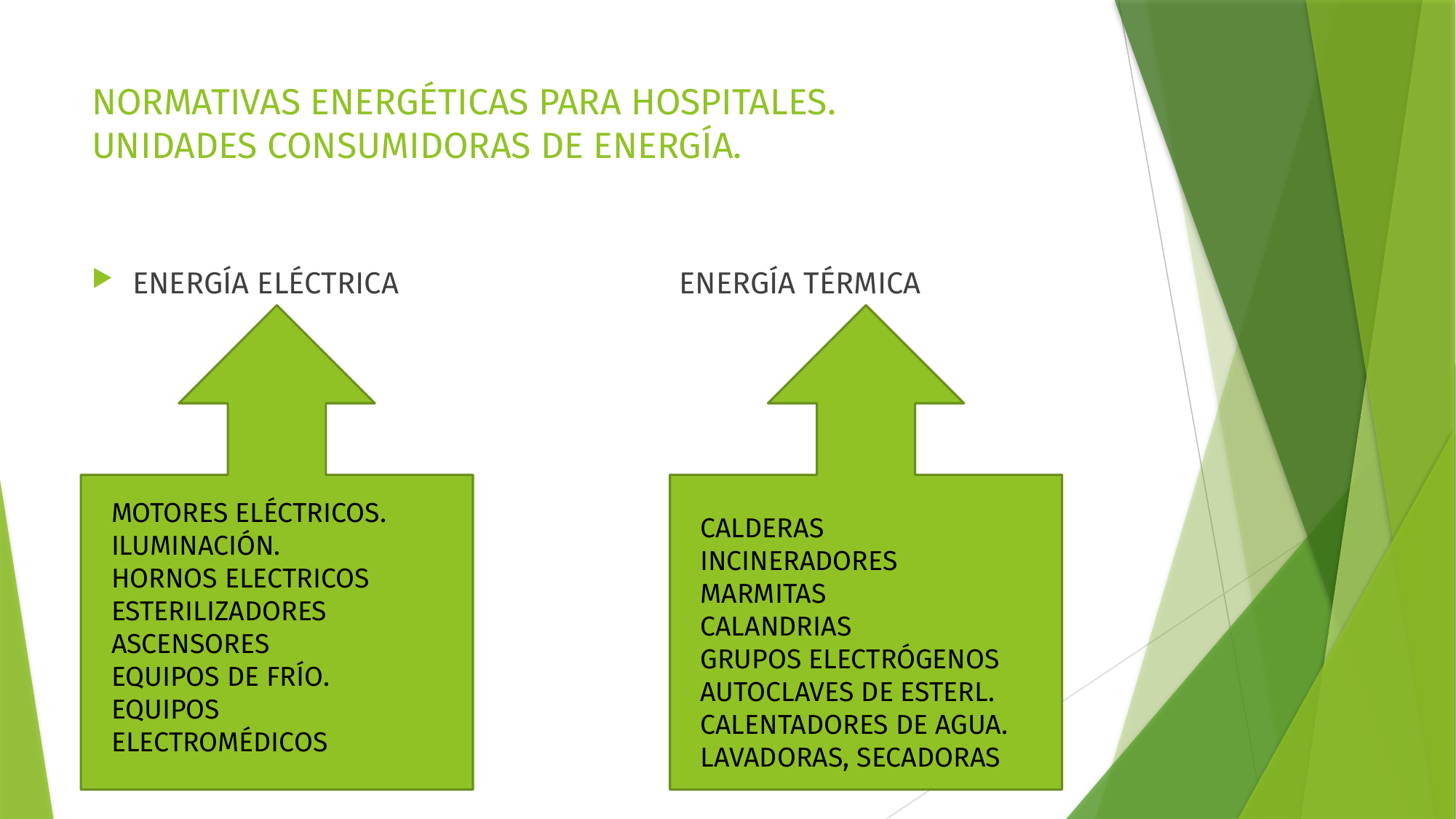

# NORMATIVAS ENERGÉTICAS PARA HOSPITALES. UNIDADES CONSUMIDORAS DE ENERGÍA.
ENERGÍA ELÉCTRICA                                   ENERGÍA TÉRMICA

MOTORES ELÉCTRICOS.
ILUMINACIÓN.
HORNOS ELECTRICOS
ESTERILIZADORES
ASCENSORES
EQUIPOS DE FRÍO.
EQUIPOS ELECTROMÉDICOS

CALDERAS
INCINERADORES
MARMITAS
CALANDRIAS
GRUPOS ELECTRÓGENOS
AUTOCLAVES DE ESTERL.
CALENTADORES DE AGUA.
LAVADORAS, SECADORAS